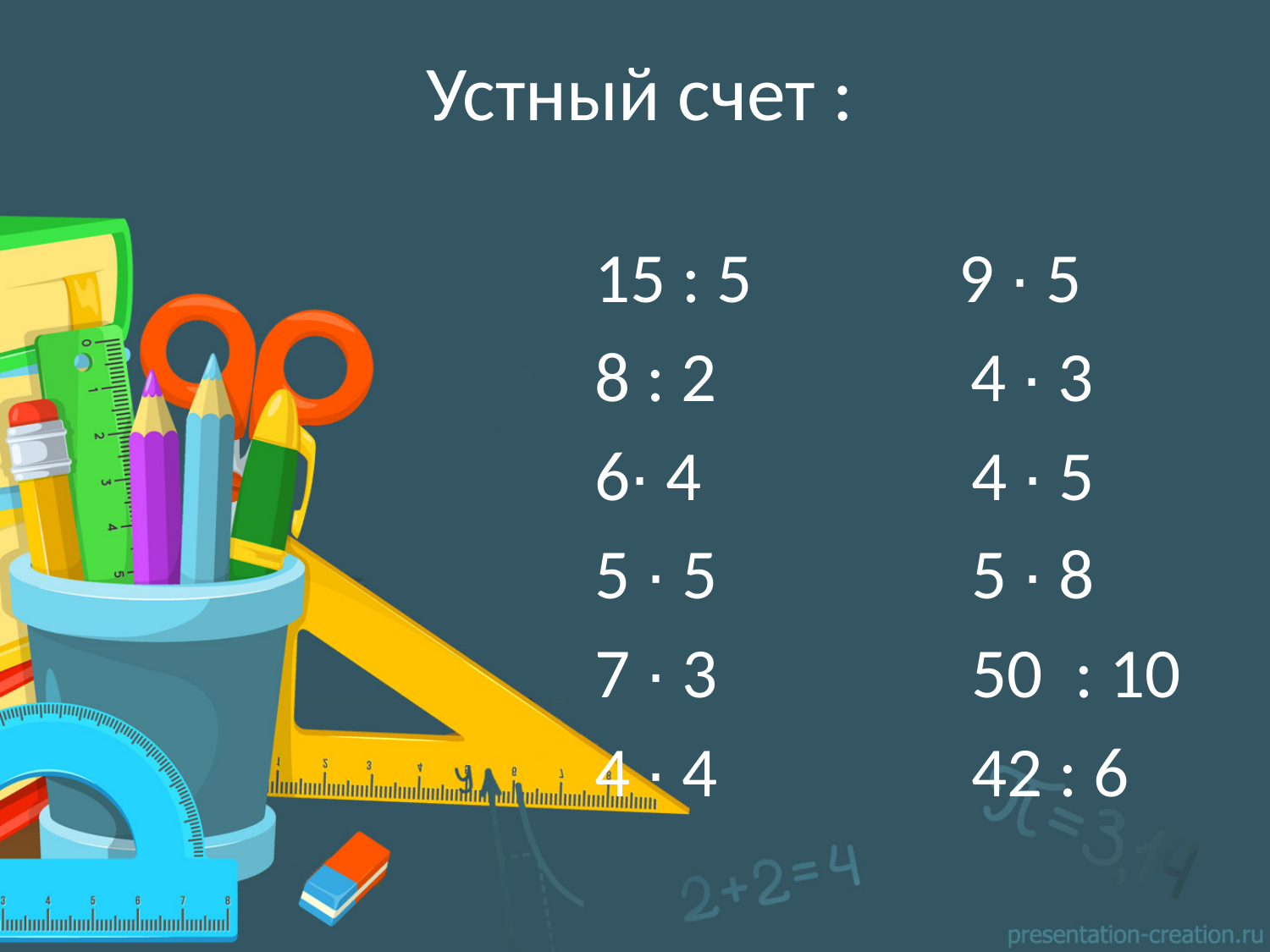

# Устный счет :
15 : 5             9 ∙ 5
8 : 2                4 ∙ 3
6∙ 4                 4 ∙ 5
5 ∙ 5                5 ∙ 8
7 ∙ 3                50  : 10
4 ∙ 4                42 : 6